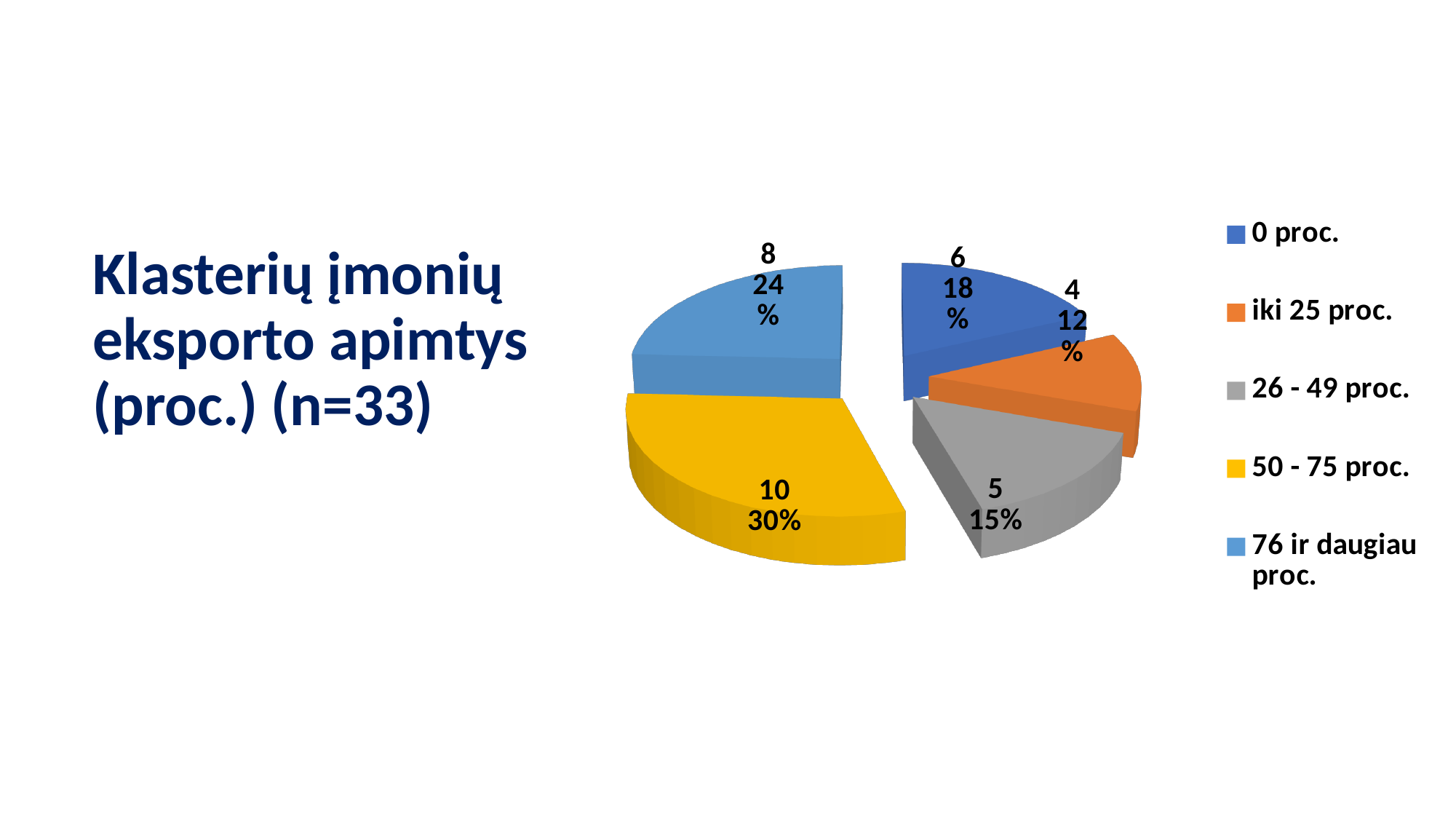

[unsupported chart]

# Klasterių įmonių eksporto apimtys (proc.) (n=33)